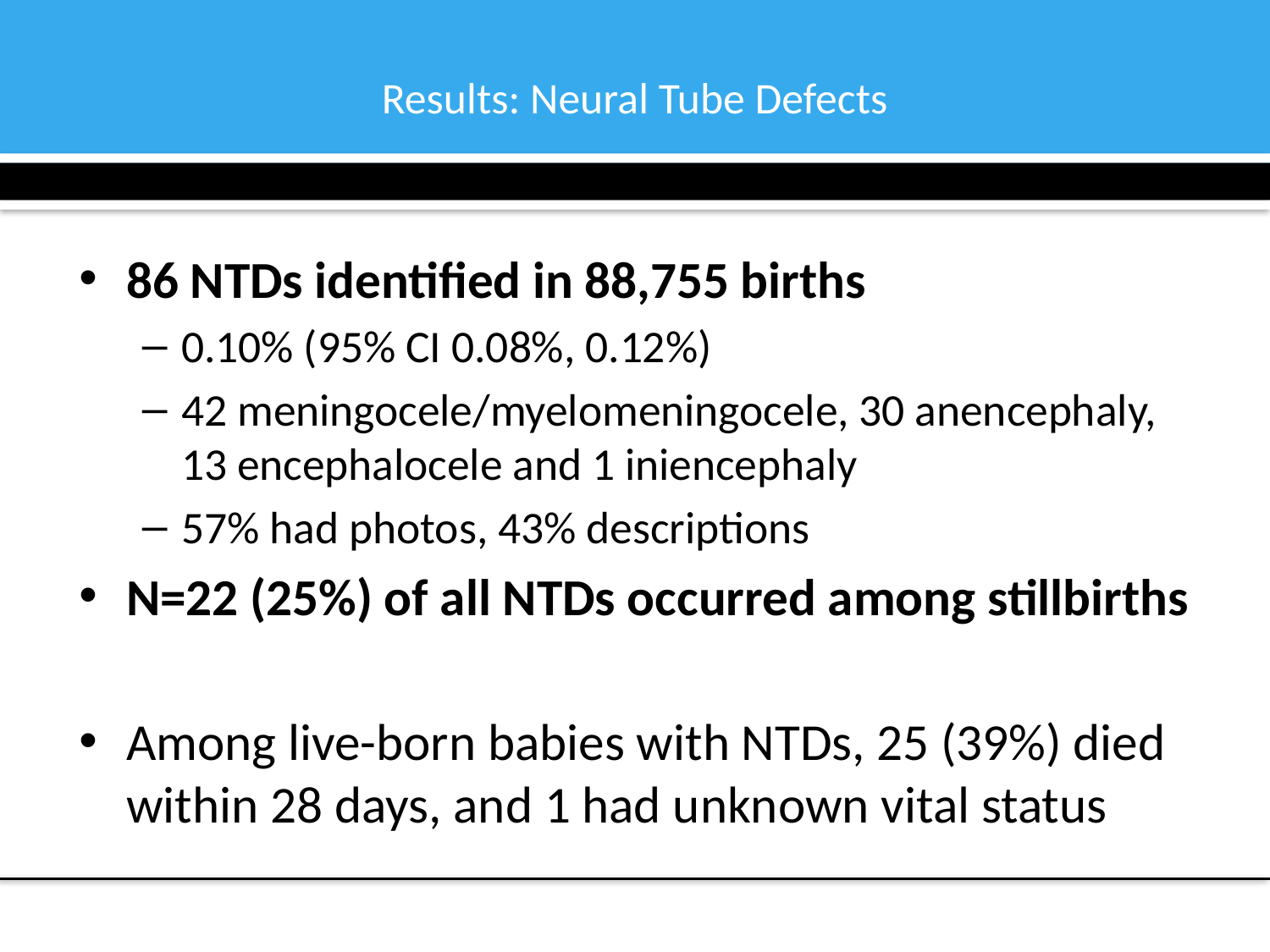

# Results: Neural Tube Defects
86 NTDs identified in 88,755 births
0.10% (95% CI 0.08%, 0.12%)
42 meningocele/myelomeningocele, 30 anencephaly, 13 encephalocele and 1 iniencephaly
57% had photos, 43% descriptions
N=22 (25%) of all NTDs occurred among stillbirths

Among live-born babies with NTDs, 25 (39%) died within 28 days, and 1 had unknown vital status